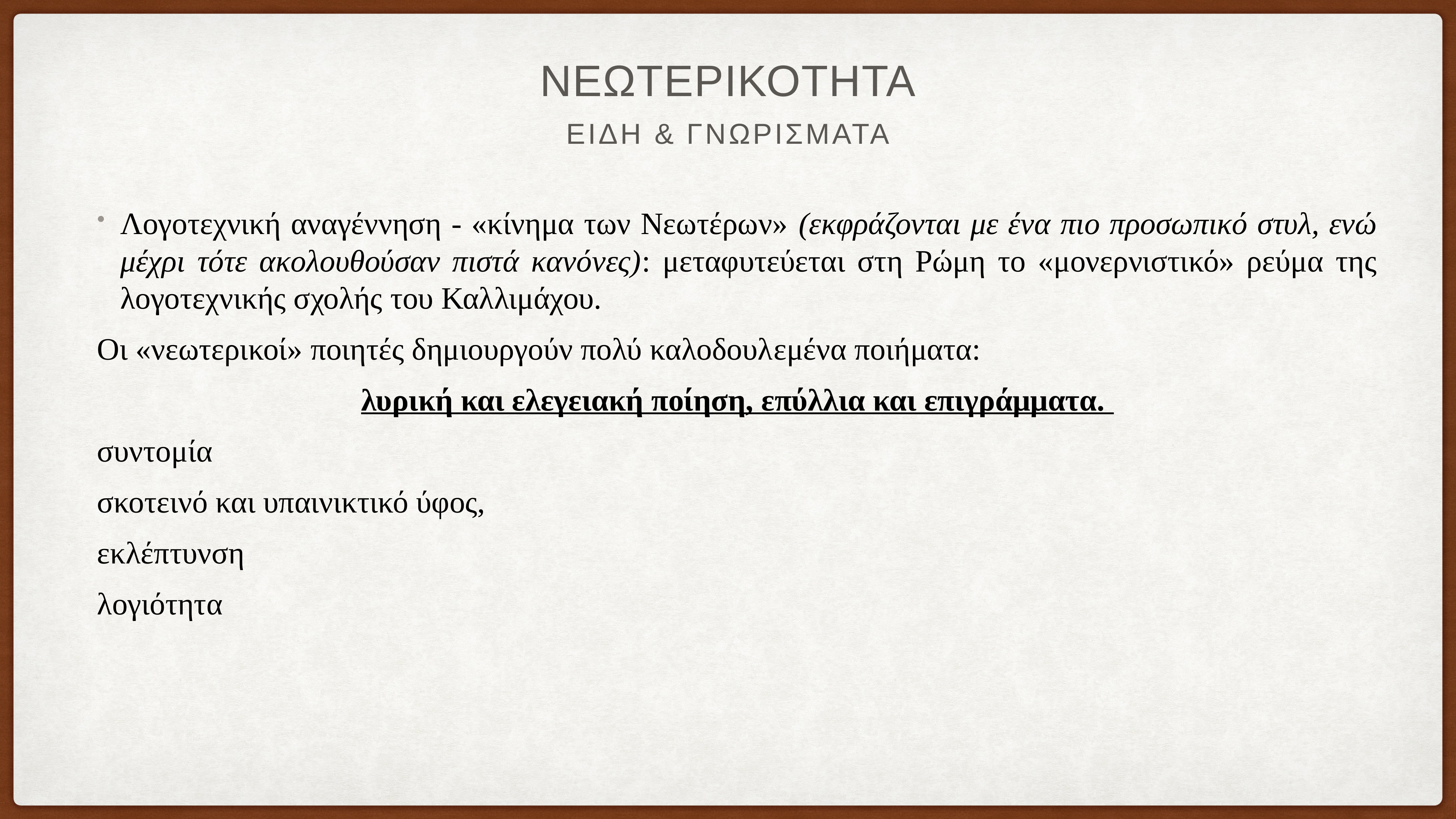

# ΝΕΩΤΕΡΙΚΟΤΗΤΑ
ΕΙΔΗ & ΓΝΩΡΙΣΜΑΤΑ
Λογοτεχνική αναγέννηση - «κίνημα των Νεωτέρων» (εκφράζονται με ένα πιο προσωπικό στυλ, ενώ μέχρι τότε ακολουθούσαν πιστά κανόνες): μεταφυτεύεται στη Ρώμη το «μονερνιστικό» ρεύμα της λογοτεχνικής σχολής του Καλλιμάχου.
Οι «νεωτερικοί» ποιητές δημιουργούν πολύ καλοδουλ­εμένα ποιήματα:
λυρική και ελεγειακή ποίηση, επύλλια και επιγράμματα.
συντομία
σκοτεινό και υπαινικτικό ύφος,
εκλέπτυνση
λογιότητα